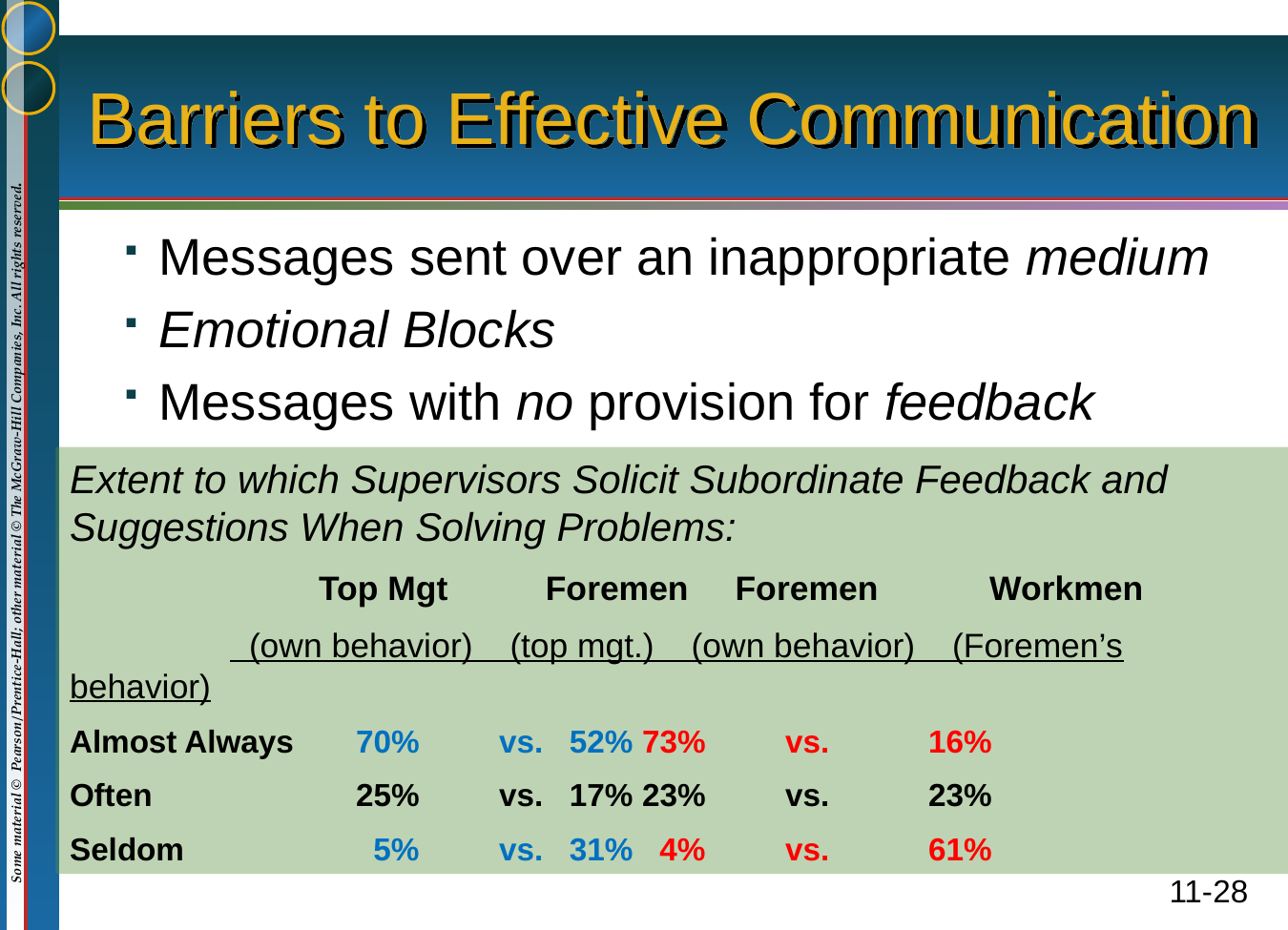

# Barriers to Effective Communication
Messages sent over an inappropriate medium
Emotional Blocks
Messages with no provision for feedback
Extent to which Supervisors Solicit Subordinate Feedback and Suggestions When Solving Problems:
	            Top Mgt	     Foremen     Foremen            Workmen
	    (own behavior)    (top mgt.)    (own behavior)    (Foremen’s behavior)
Almost Always	70%	vs.   52%	73%	vs.	16%
Often		25%	vs.   17%	23%	vs.	23%
Seldom		  5%	vs.   31%	  4%	vs.	61%